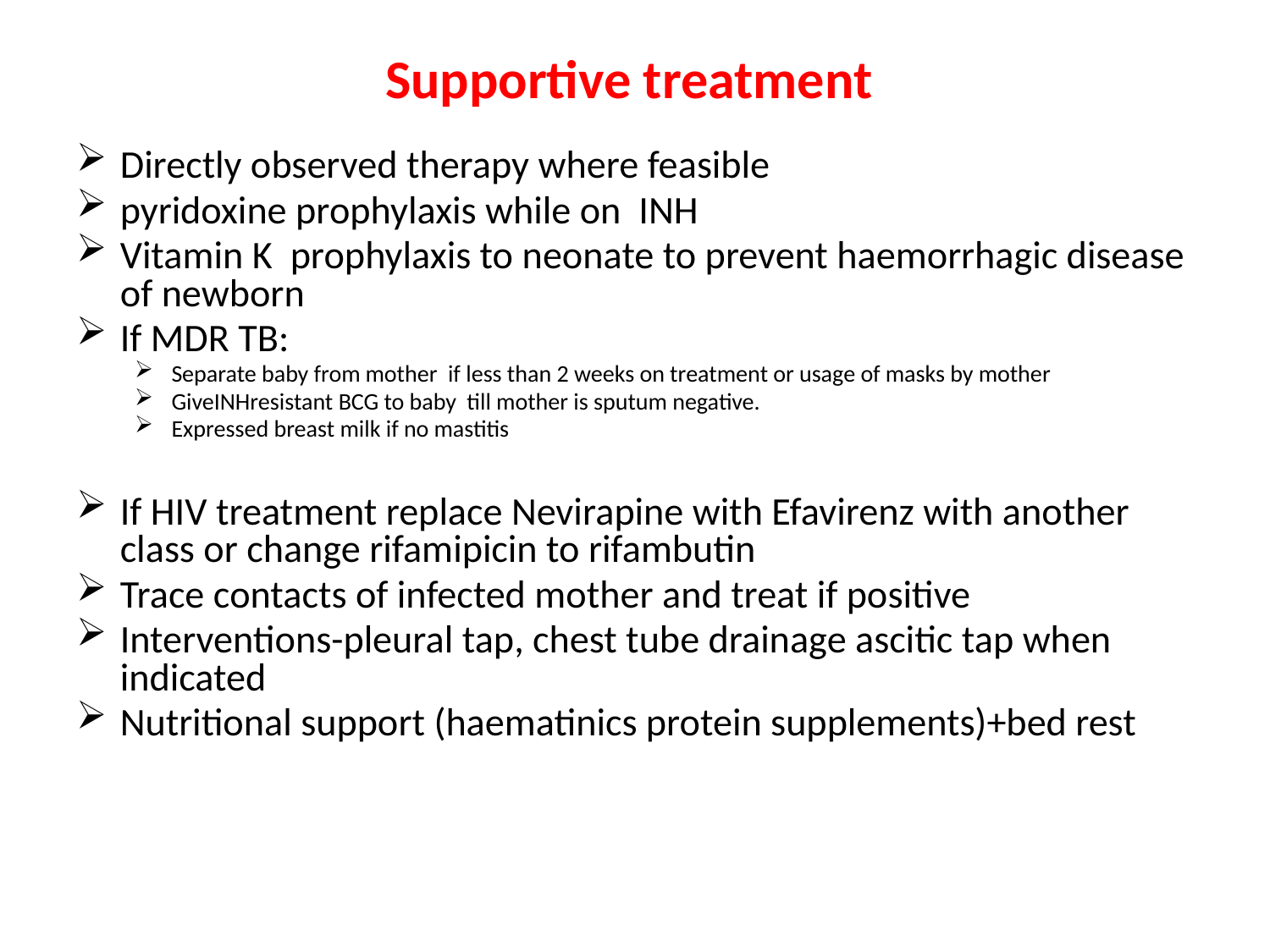

# Supportive treatment

Directly observed therapy where feasible
pyridoxine prophylaxis while on  INH
Vitamin K  prophylaxis to neonate to prevent haemorrhagic disease of newborn
If MDR TB:
Separate baby from mother  if less than 2 weeks on treatment or usage of masks by mother
GiveINHresistant BCG to baby  till mother is sputum negative.
Expressed breast milk if no mastitis

If HIV treatment replace Nevirapine with Efavirenz with another class or change rifamipicin to rifambutin
Trace contacts of infected mother and treat if positive
Interventions-pleural tap, chest tube drainage ascitic tap when indicated
Nutritional support (haematinics protein supplements)+bed rest